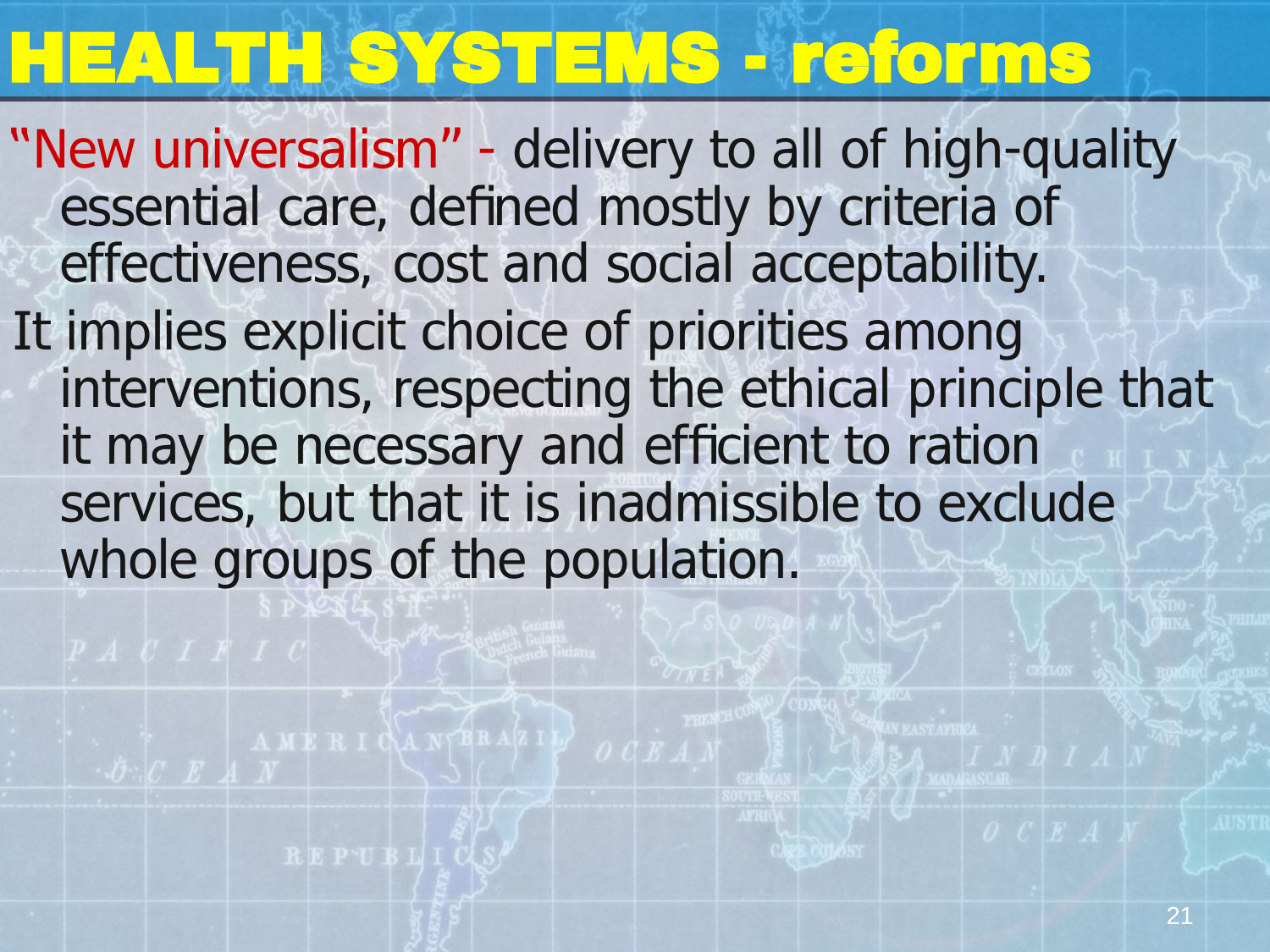

HEALTH SYSTEMS - reforms
“New universalism” - delivery to all of high-quality essential care, defined mostly by criteria of effectiveness, cost and social acceptability.
It implies explicit choice of priorities among interventions, respecting the ethical principle that it may be necessary and efficient to ration services, but that it is inadmissible to exclude whole groups of the population.
21